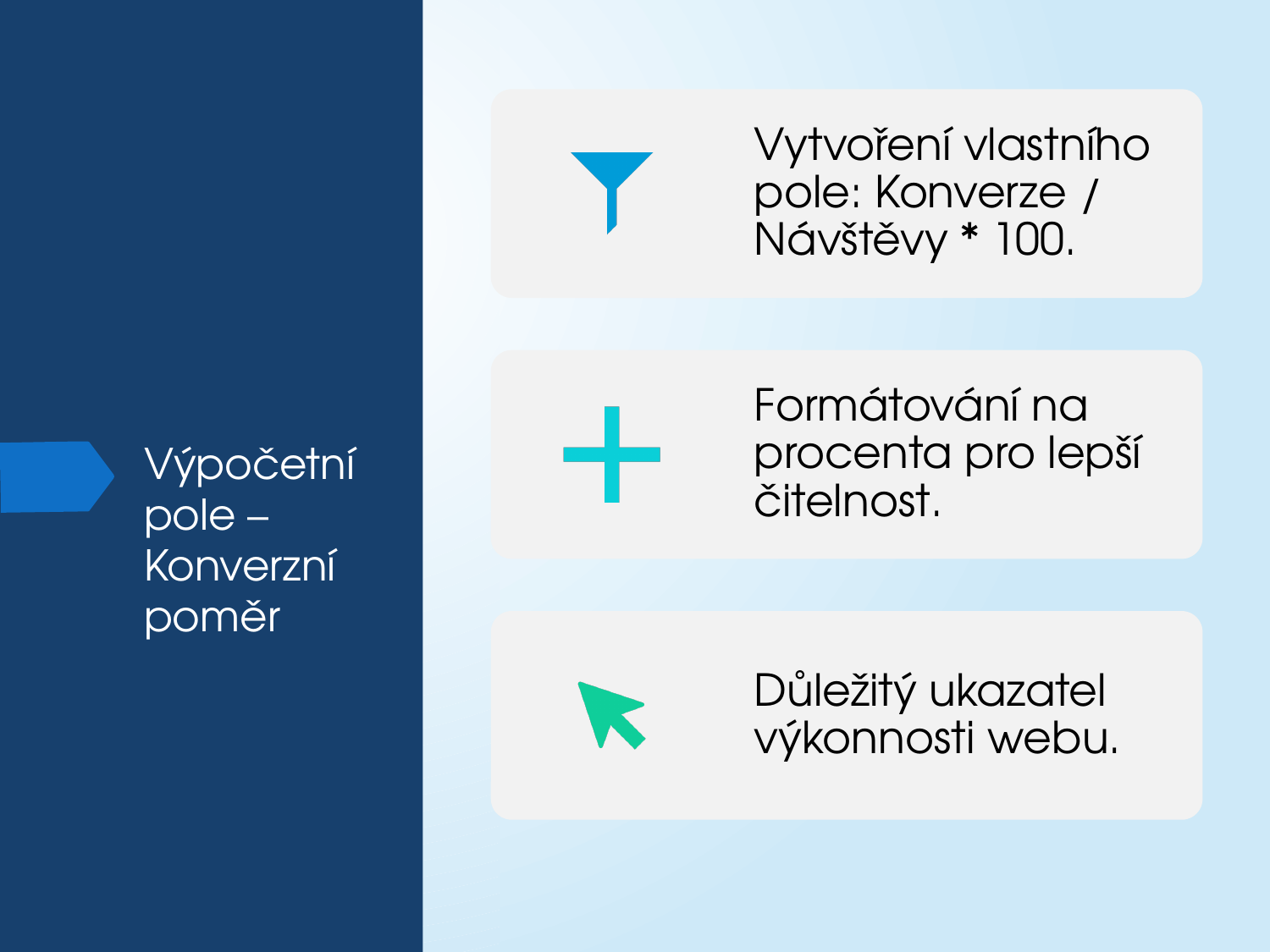

Vytvoření vlastního pole: Konverze / Návštěvy * 100.
Formátování na procenta pro lepší čitelnost.
Důležitý ukazatel výkonnosti webu.
# Výpočetní pole – Konverzní poměr